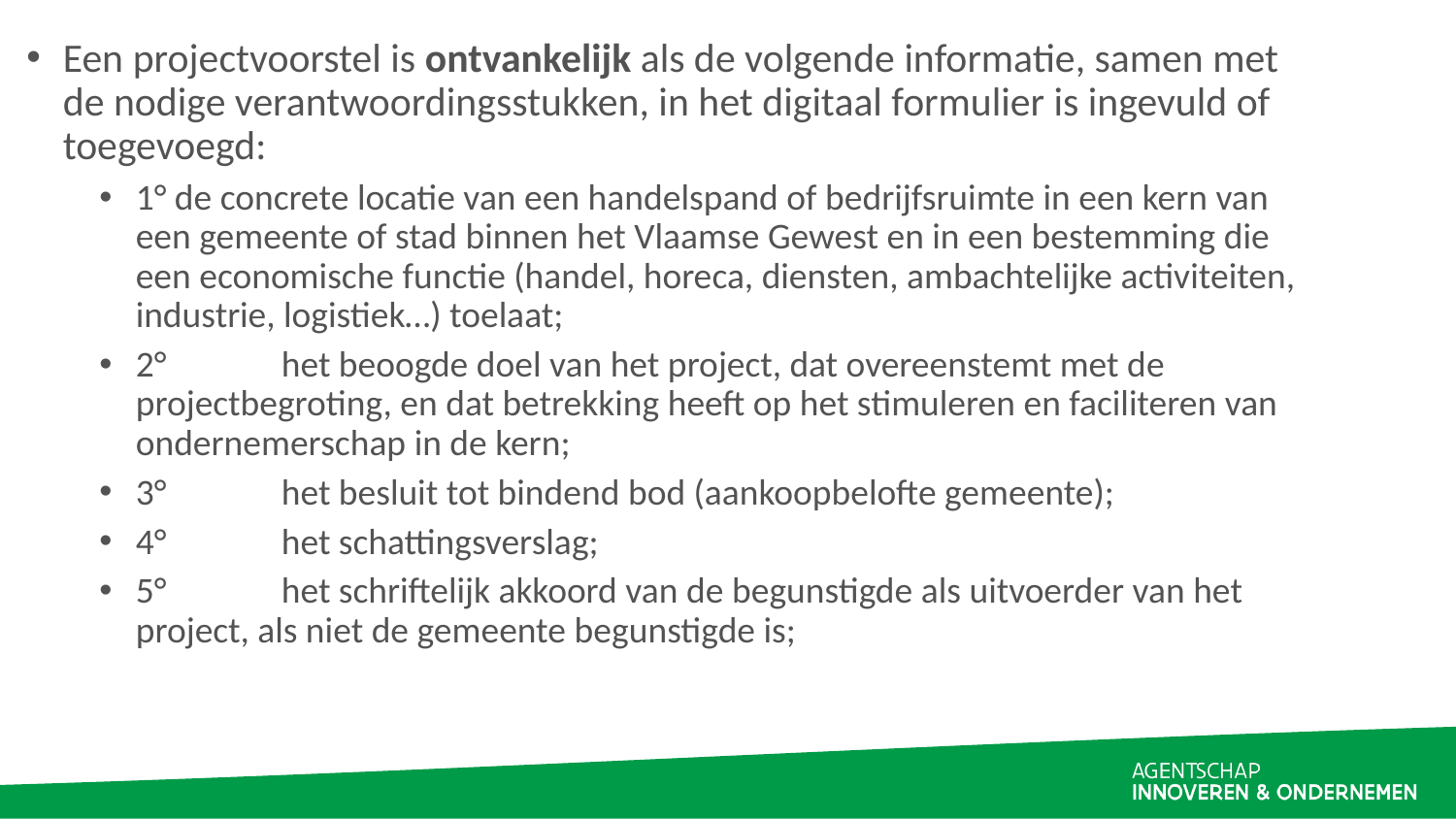

Een projectvoorstel is ontvankelijk als de volgende informatie, samen met de nodige verantwoordingsstukken, in het digitaal formulier is ingevuld of toegevoegd:
1° de concrete locatie van een handelspand of bedrijfsruimte in een kern van een gemeente of stad binnen het Vlaamse Gewest en in een bestemming die een economische functie (handel, horeca, diensten, ambachtelijke activiteiten, industrie, logistiek…) toelaat;
2°	het beoogde doel van het project, dat overeenstemt met de projectbegroting, en dat betrekking heeft op het stimuleren en faciliteren van ondernemerschap in de kern;
3°	het besluit tot bindend bod (aankoopbelofte gemeente);
4°	het schattingsverslag;
5°	het schriftelijk akkoord van de begunstigde als uitvoerder van het project, als niet de gemeente begunstigde is;